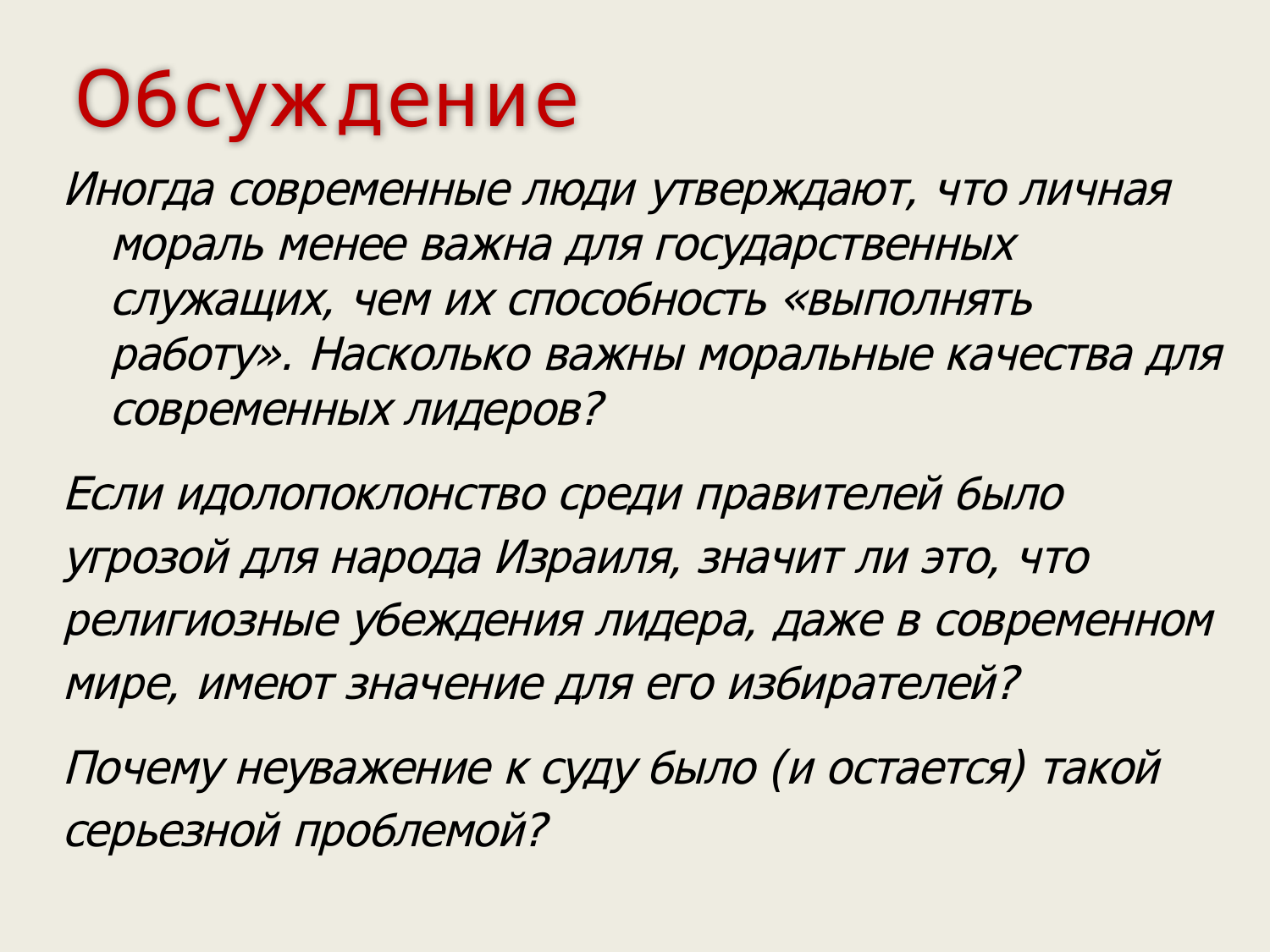

Обсуждение
Иногда современные люди утверждают, что личная мораль менее важна для государственных служащих, чем их способность «выполнять работу». Насколько важны моральные качества для современных лидеров?
Если идолопоклонство среди правителей было угрозой для народа Израиля, значит ли это, что религиозные убеждения лидера, даже в современном мире, имеют значение для его избирателей?
Почему неуважение к суду было (и остается) такой серьезной проблемой?